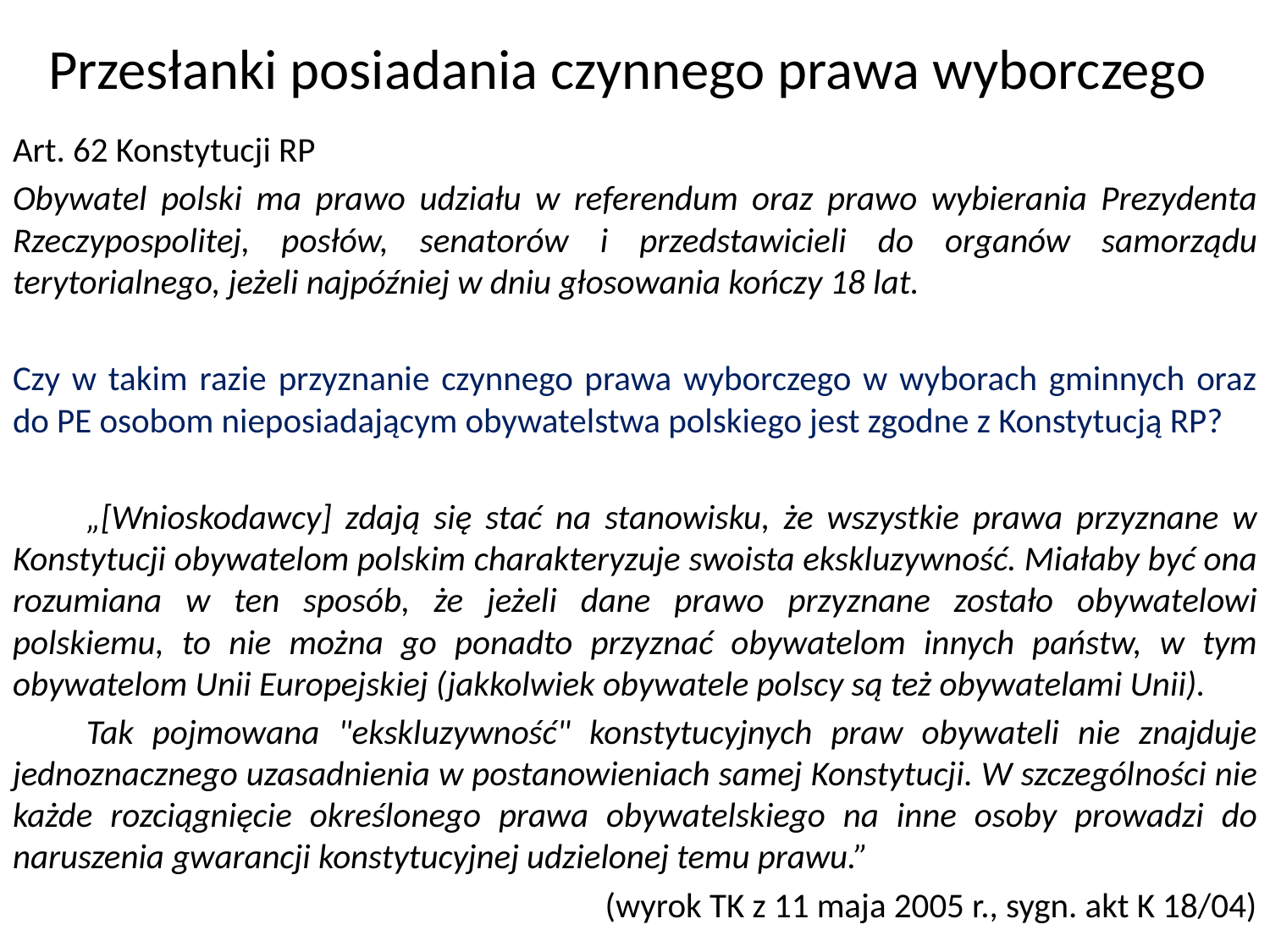

Przesłanki posiadania czynnego prawa wyborczego

Art. 62 Konstytucji RP
Obywatel polski ma prawo udziału w referendum oraz prawo wybierania Prezydenta Rzeczypospolitej, posłów, senatorów i przedstawicieli do organów samorządu terytorialnego, jeżeli najpóźniej w dniu głosowania kończy 18 lat.

Czy w takim razie przyznanie czynnego prawa wyborczego w wyborach gminnych oraz do PE osobom nieposiadającym obywatelstwa polskiego jest zgodne z Konstytucją RP?

	„[Wnioskodawcy] zdają się stać na stanowisku, że wszystkie prawa przyznane w Konstytucji obywatelom polskim charakteryzuje swoista ekskluzywność. Miałaby być ona rozumiana w ten sposób, że jeżeli dane prawo przyznane zostało obywatelowi polskiemu, to nie można go ponadto przyznać obywatelom innych państw, w tym obywatelom Unii Europejskiej (jakkolwiek obywatele polscy są też obywatelami Unii).
	Tak pojmowana "ekskluzywność" konstytucyjnych praw obywateli nie znajduje jednoznacznego uzasadnienia w postanowieniach samej Konstytucji. W szczególności nie każde rozciągnięcie określonego prawa obywatelskiego na inne osoby prowadzi do naruszenia gwarancji konstytucyjnej udzielonej temu prawu.”
(wyrok TK z 11 maja 2005 r., sygn. akt K 18/04)